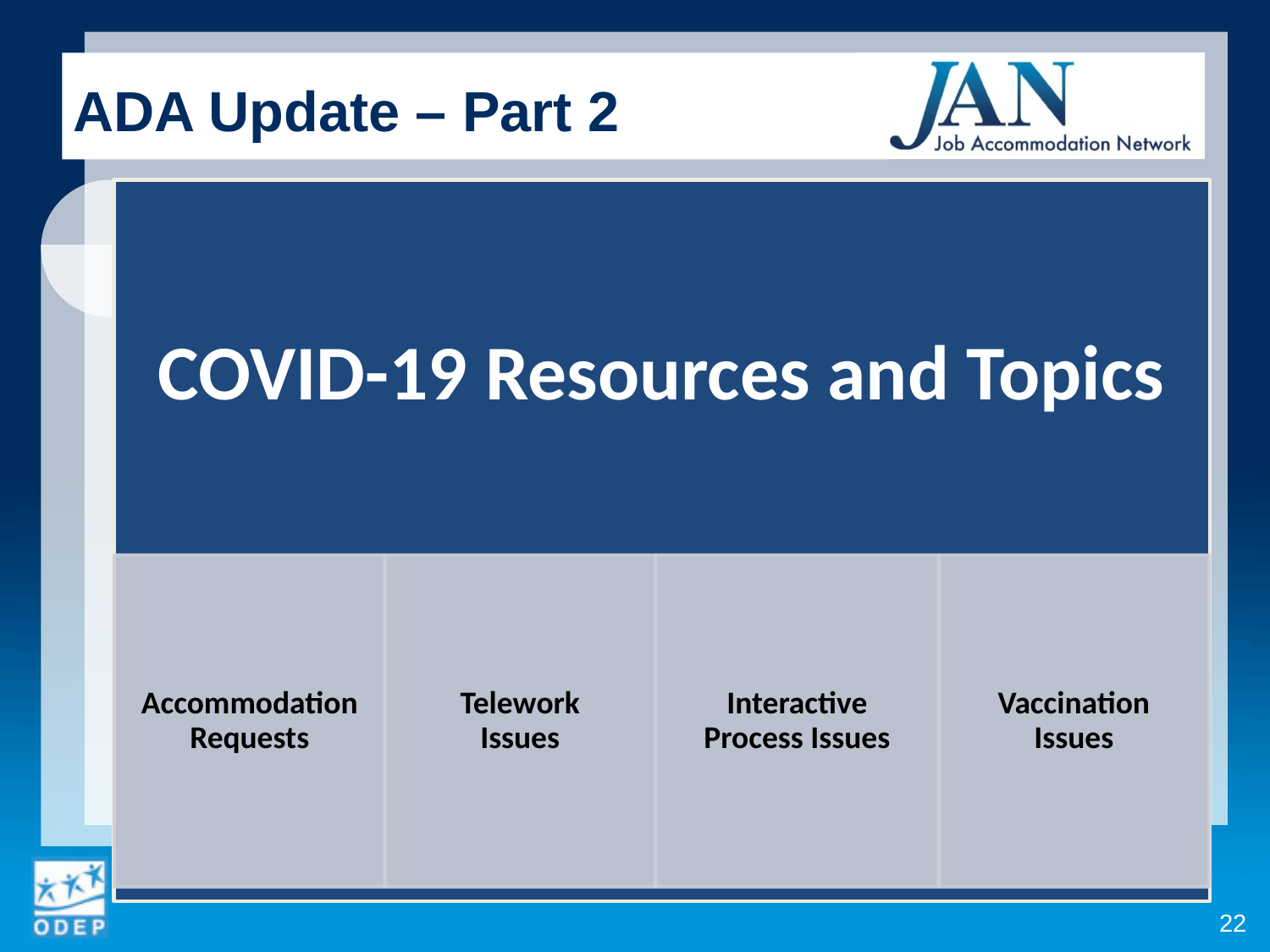

ADA Update – Part 2
COVID-19 Resources and Topics
Accommodation Requests
Telework
Issues
Interactive Process Issues
Vaccination
Issues
22